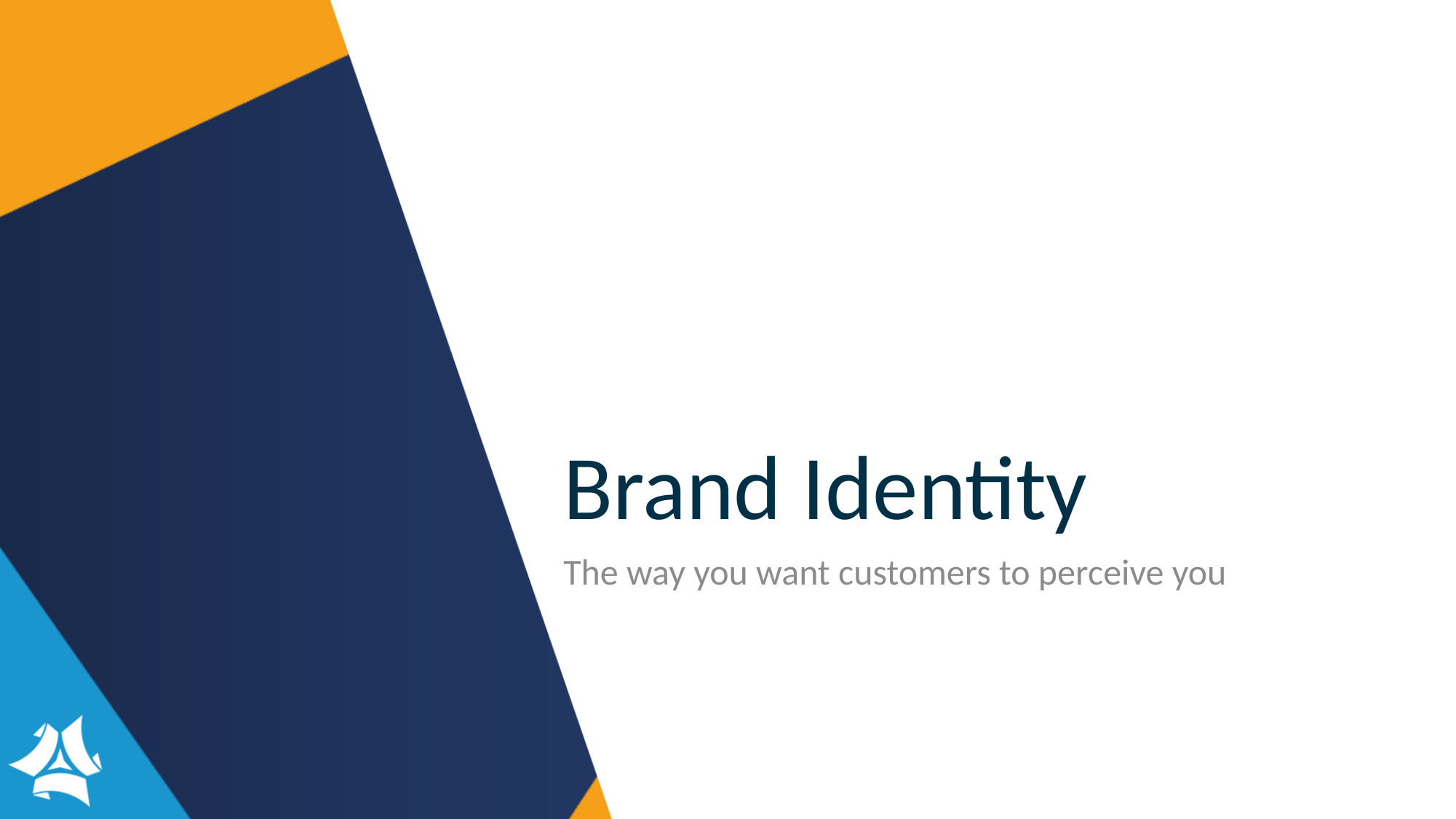

# Brand Identity
The way you want customers to perceive you